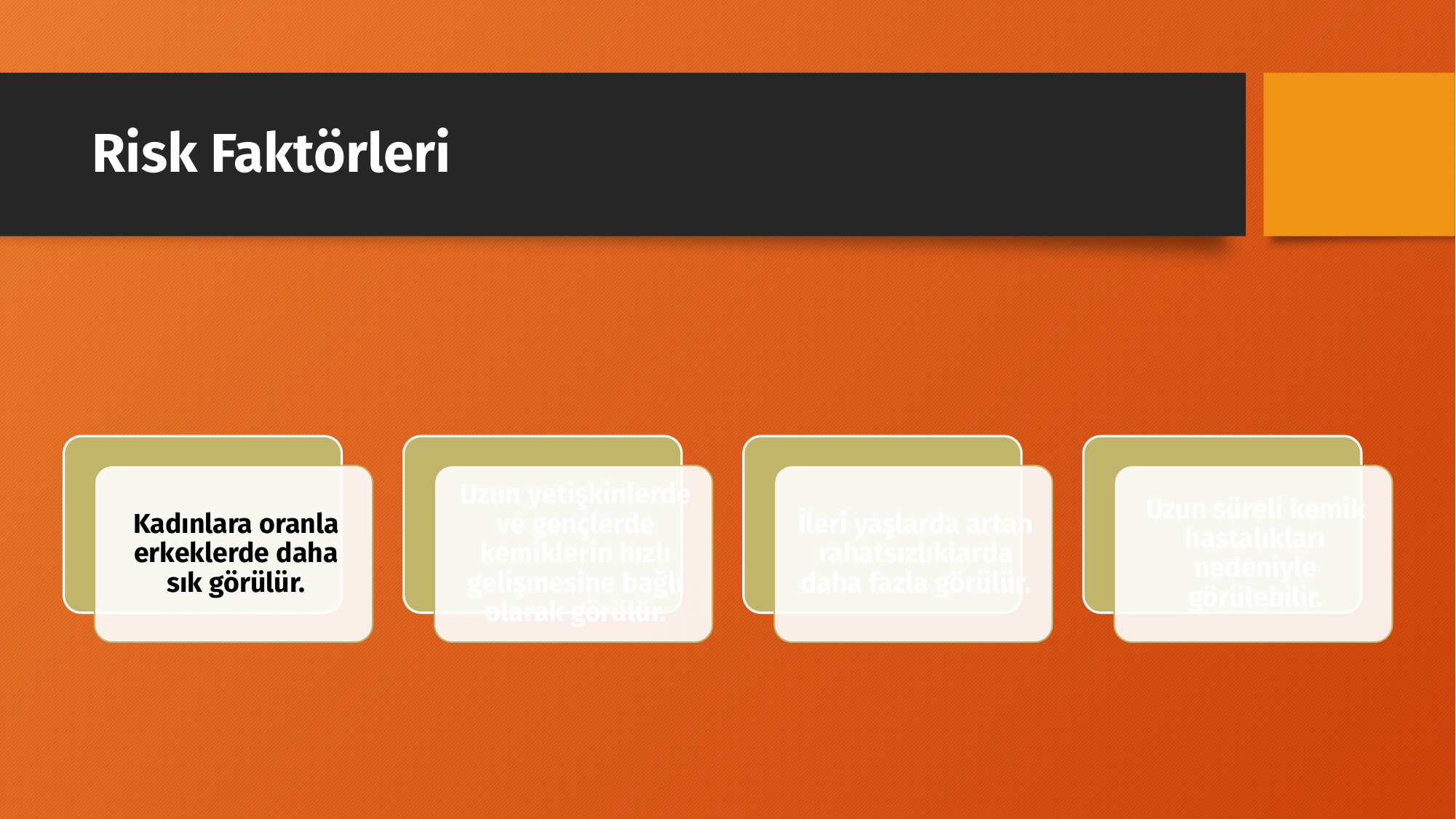

# Risk Faktörleri
Kadınlara oranla erkeklerde daha sık görülür.
Uzun yetişkinlerde ve gençlerde kemiklerin hızlı gelişmesine bağlı olarak görülür.
İleri yaşlarda artan rahatsızlıklarda daha fazla görülür.
Uzun süreli kemik hastalıkları nedeniyle görülebilir.